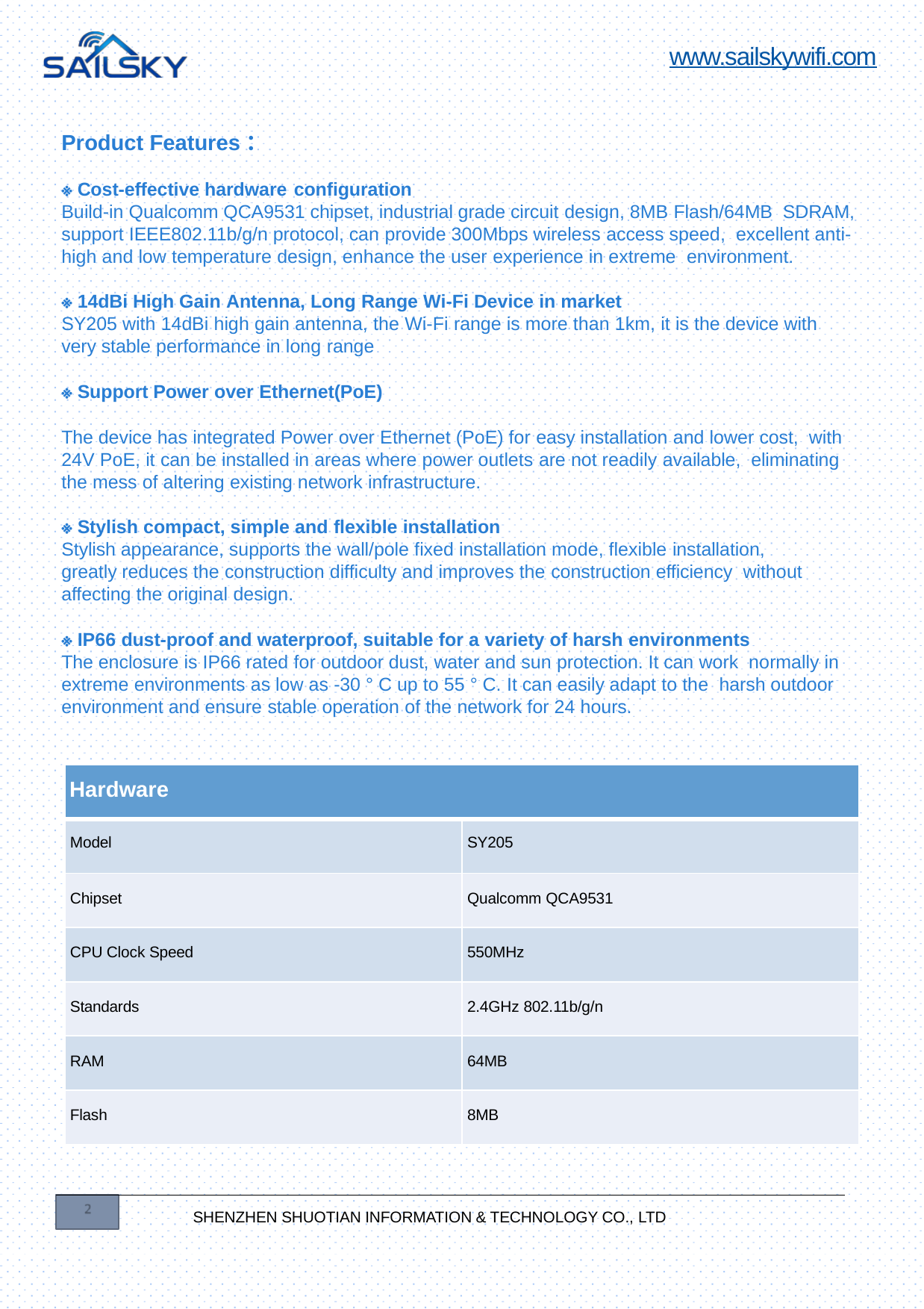

www.sailskywifi.com

Product Features：
※ Cost-effective hardware configuration
Build-in Qualcomm QCA9531 chipset, industrial grade circuit design, 8MB Flash/64MB  SDRAM, support IEEE802.11b/g/n protocol, can provide 300Mbps wireless access speed,  excellent anti-high and low temperature design, enhance the user experience in extreme  environment.
※ 14dBi High Gain Antenna, Long Range Wi-Fi Device in market
SY205 with 14dBi high gain antenna, the Wi-Fi range is more than 1km, it is the device with very stable performance in long range

※ Support Power over Ethernet(PoE)

The device has integrated Power over Ethernet (PoE) for easy installation and lower cost,  with 24V PoE, it can be installed in areas where power outlets are not readily available,  eliminating the mess of altering existing network infrastructure.
※ Stylish compact, simple and flexible installation
Stylish appearance, supports the wall/pole fixed installation mode, flexible installation,  greatly reduces the construction difficulty and improves the construction efficiency  without affecting the original design.

※ IP66 dust-proof and waterproof, suitable for a variety of harsh environments
The enclosure is IP66 rated for outdoor dust, water and sun protection. It can work  normally in extreme environments as low as -30 ° C up to 55 ° C. It can easily adapt to the  harsh outdoor environment and ensure stable operation of the network for 24 hours.
| Hardware |  |
| --- | --- |
| Model | SY205 |
| Chipset | Qualcomm QCA9531 |
| CPU Clock Speed | 550MHz |
| Standards | 2.4GHz 802.11b/g/n |
| RAM | 64MB |
| Flash | 8MB |

2
SHENZHEN SHUOTIAN INFORMATION & TECHNOLOGY CO., LTD